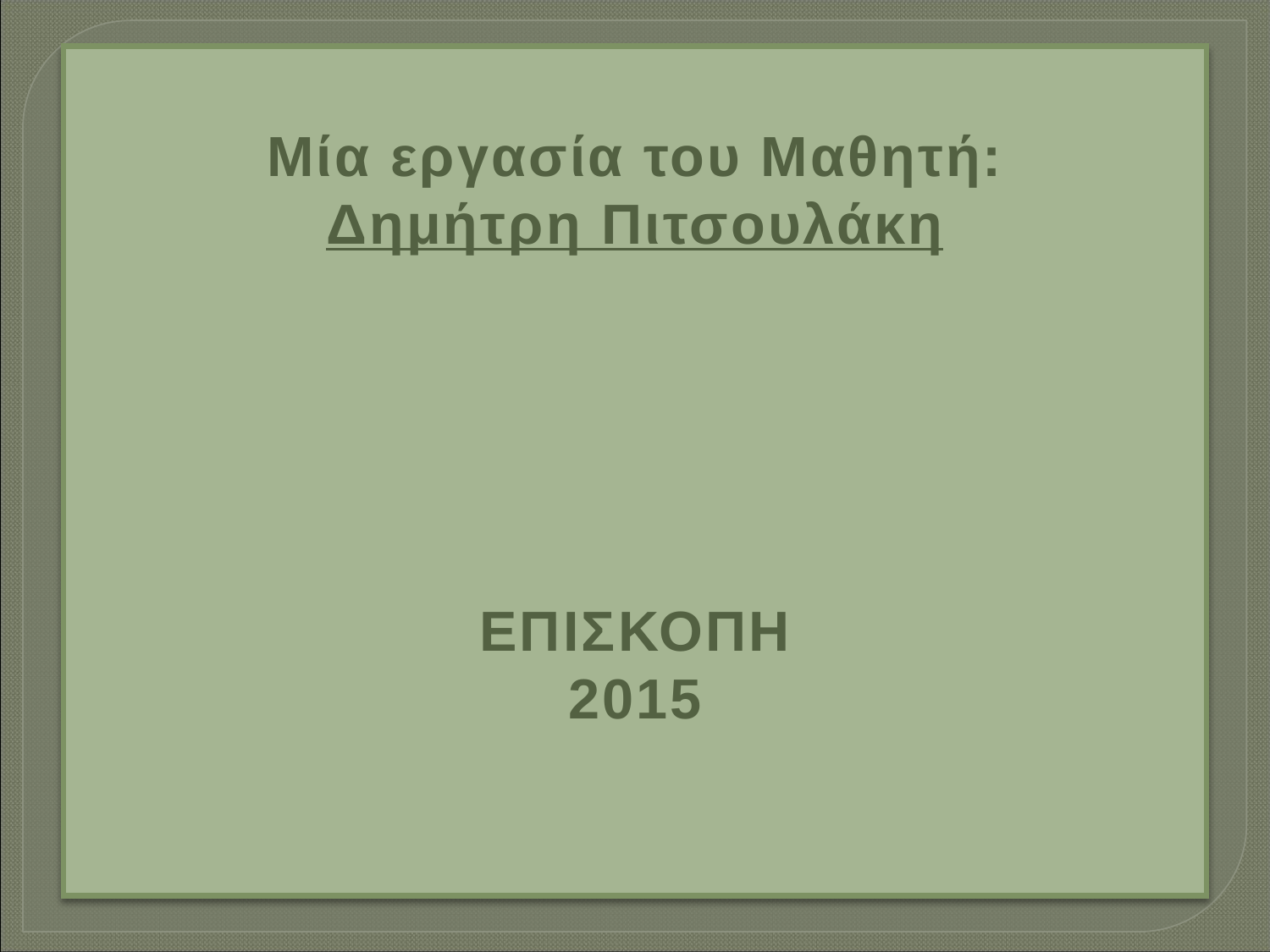

Μία εργασία του Μαθητή:
Δημήτρη Πιτσουλάκη

ΕΠΙΣΚΟΠΗ
2015